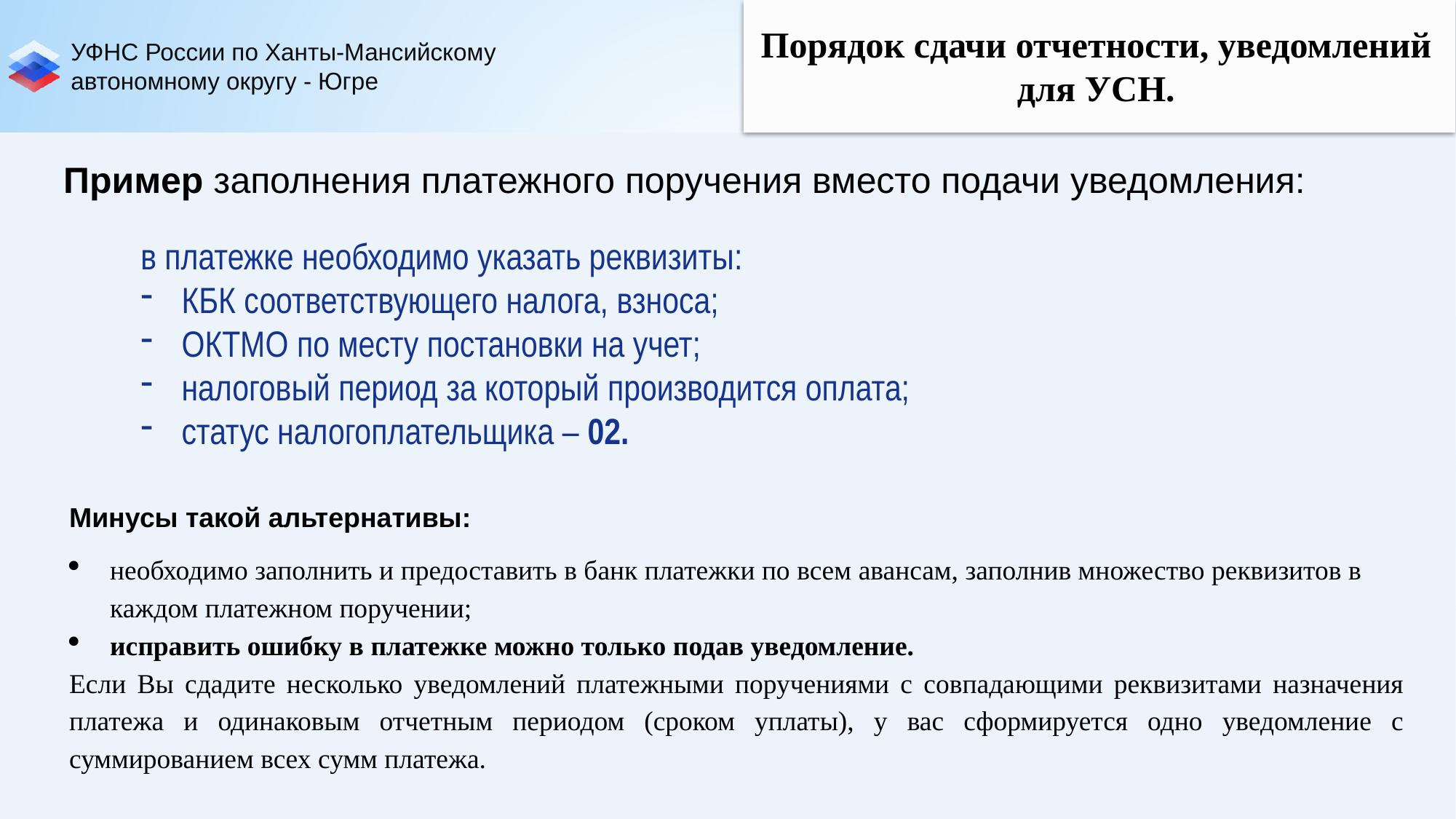

Порядок сдачи отчетности, уведомлений для УСН.
Пример заполнения платежного поручения вместо подачи уведомления:
в платежке необходимо указать реквизиты:
КБК соответствующего налога, взноса;
ОКТМО по месту постановки на учет;
налоговый период за который производится оплата;
статус налогоплательщика – 02.
Минусы такой альтернативы:
необходимо заполнить и предоставить в банк платежки по всем авансам, заполнив множество реквизитов в каждом платежном поручении;
исправить ошибку в платежке можно только подав уведомление.
Если Вы сдадите несколько уведомлений платежными поручениями с совпадающими реквизитами назначения платежа и одинаковым отчетным периодом (сроком уплаты), у вас сформируется одно уведомление с суммированием всех сумм платежа.